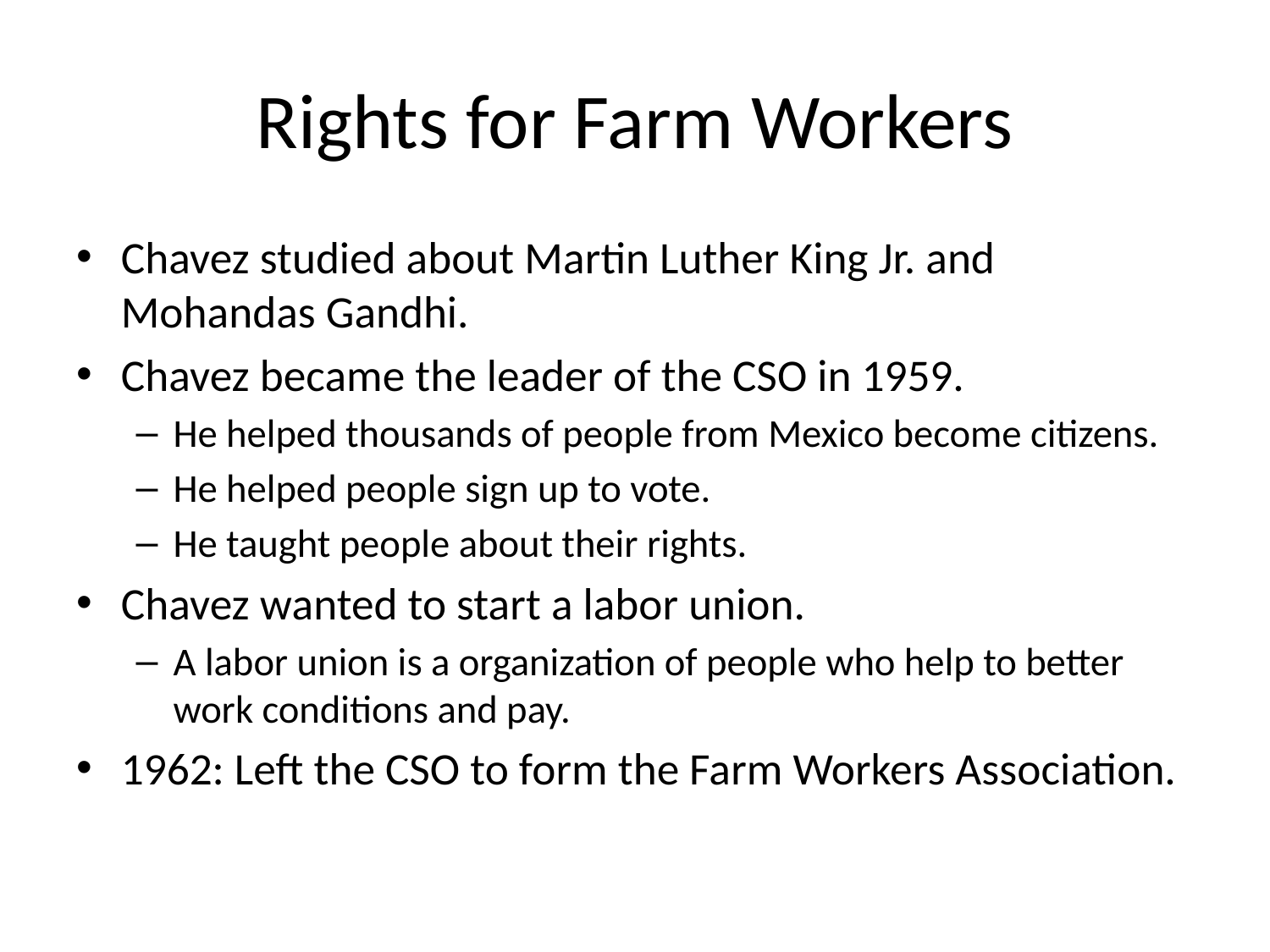

# Rights for Farm Workers
Chavez studied about Martin Luther King Jr. and Mohandas Gandhi.
Chavez became the leader of the CSO in 1959.
He helped thousands of people from Mexico become citizens.
He helped people sign up to vote.
He taught people about their rights.
Chavez wanted to start a labor union.
A labor union is a organization of people who help to better work conditions and pay.
1962: Left the CSO to form the Farm Workers Association.